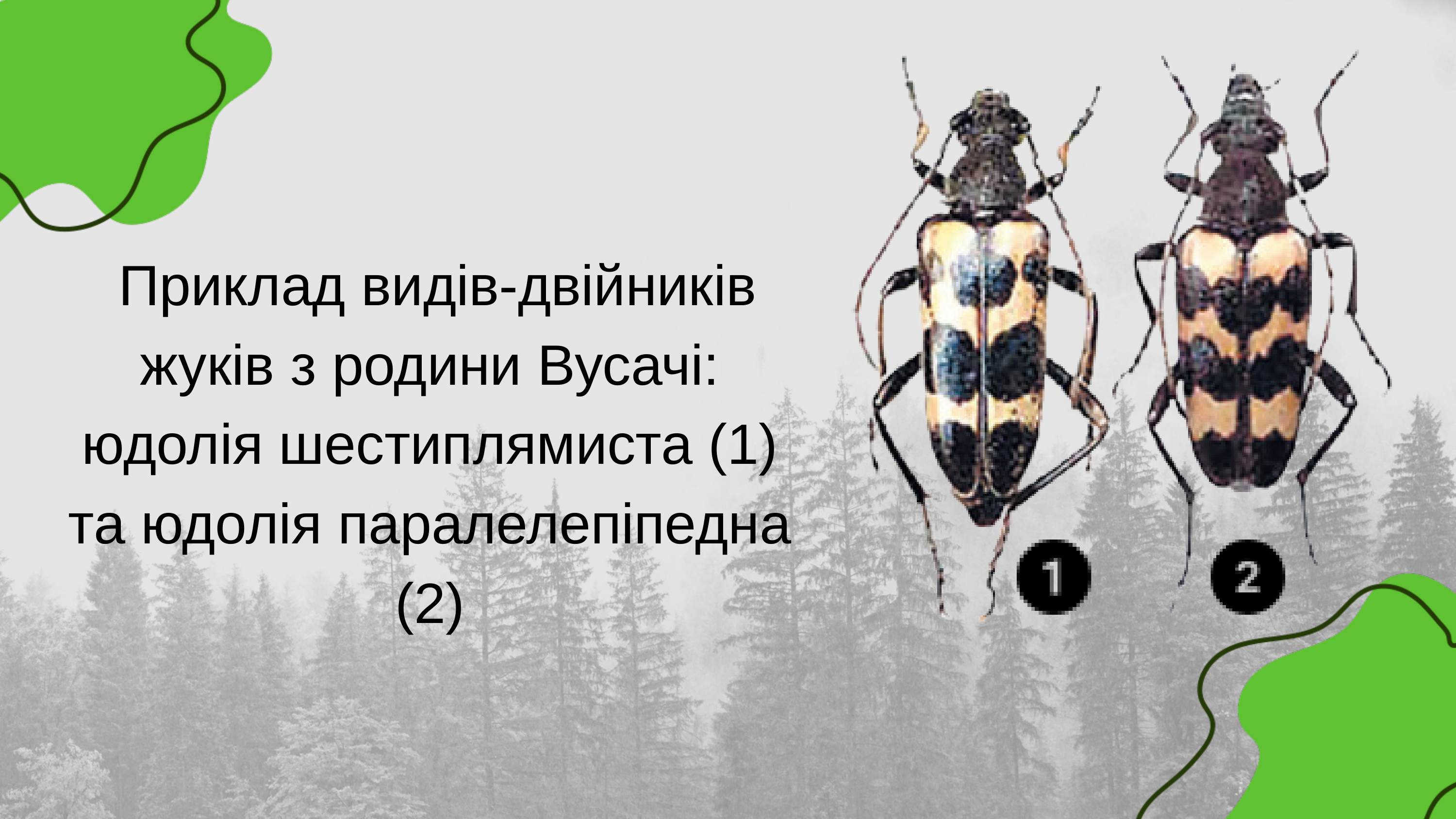

Приклад видів-двійників жуків з родини Вусачі: юдолія шестиплямиста (1) та юдолія паралелепіпедна (2)